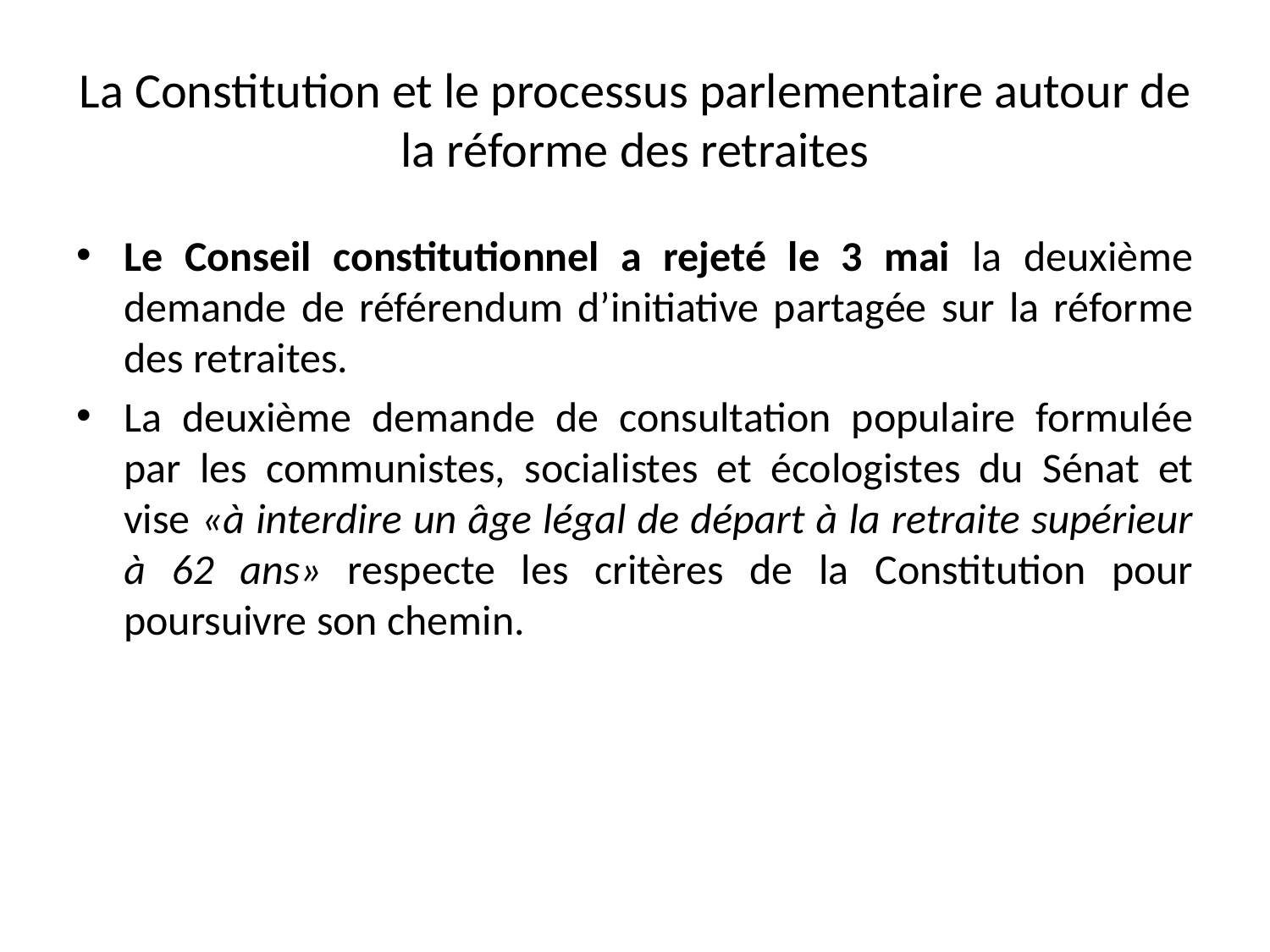

# La Constitution et le processus parlementaire autour de la réforme des retraites
Le Conseil constitutionnel a rejeté le 3 mai la deuxième demande de référendum d’initiative partagée sur la réforme des retraites.
La deuxième demande de consultation populaire formulée par les communistes, socialistes et écologistes du Sénat et vise «à interdire un âge légal de départ à la retraite supérieur à 62 ans» respecte les critères de la Constitution pour poursuivre son chemin.